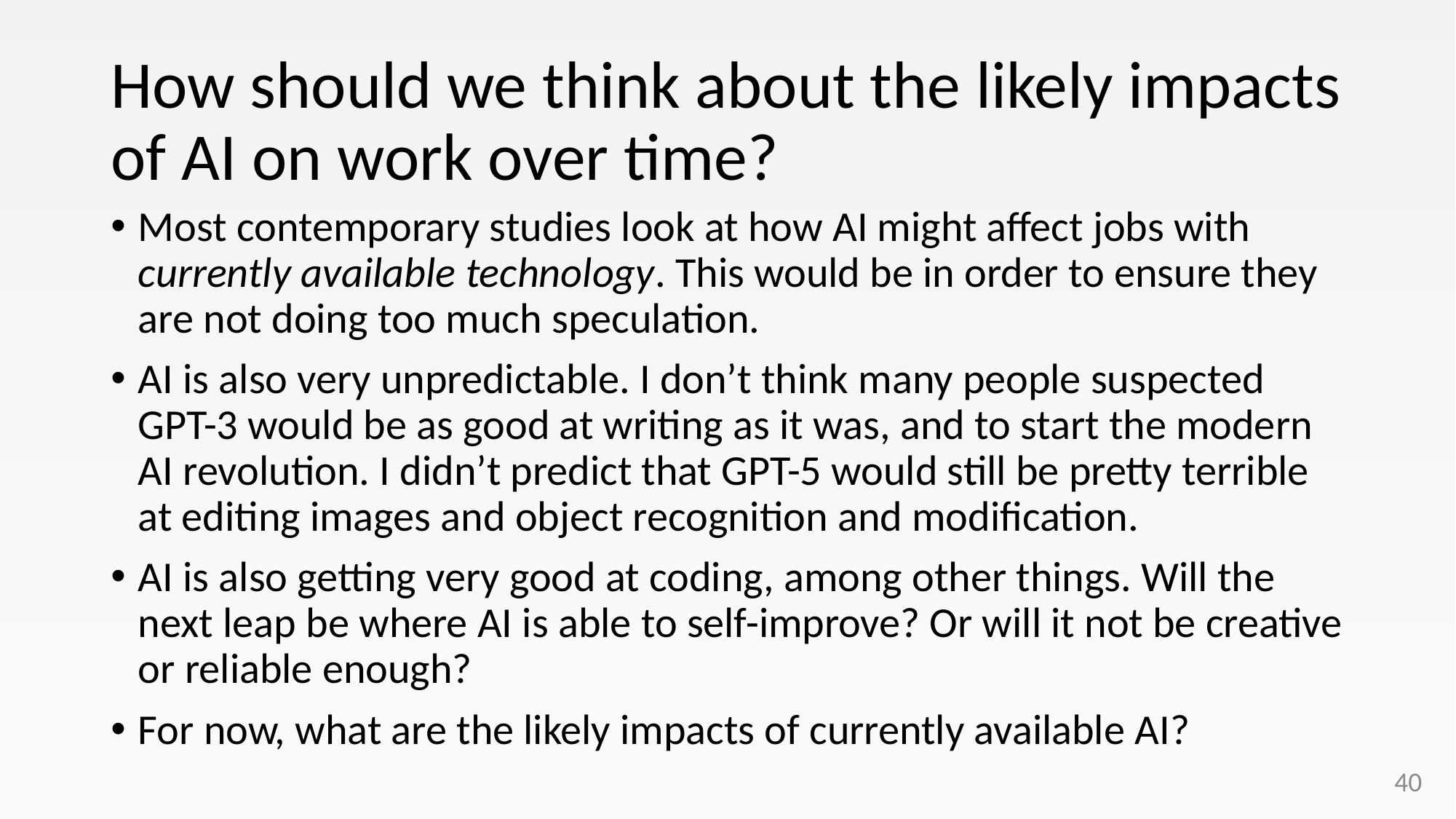

# How should we think about the likely impacts of AI on work over time?
Most contemporary studies look at how AI might affect jobs with currently available technology. This would be in order to ensure they are not doing too much speculation.
AI is also very unpredictable. I don’t think many people suspected GPT-3 would be as good at writing as it was, and to start the modern AI revolution. I didn’t predict that GPT-5 would still be pretty terrible at editing images and object recognition and modification.
AI is also getting very good at coding, among other things. Will the next leap be where AI is able to self-improve? Or will it not be creative or reliable enough?
For now, what are the likely impacts of currently available AI?
40